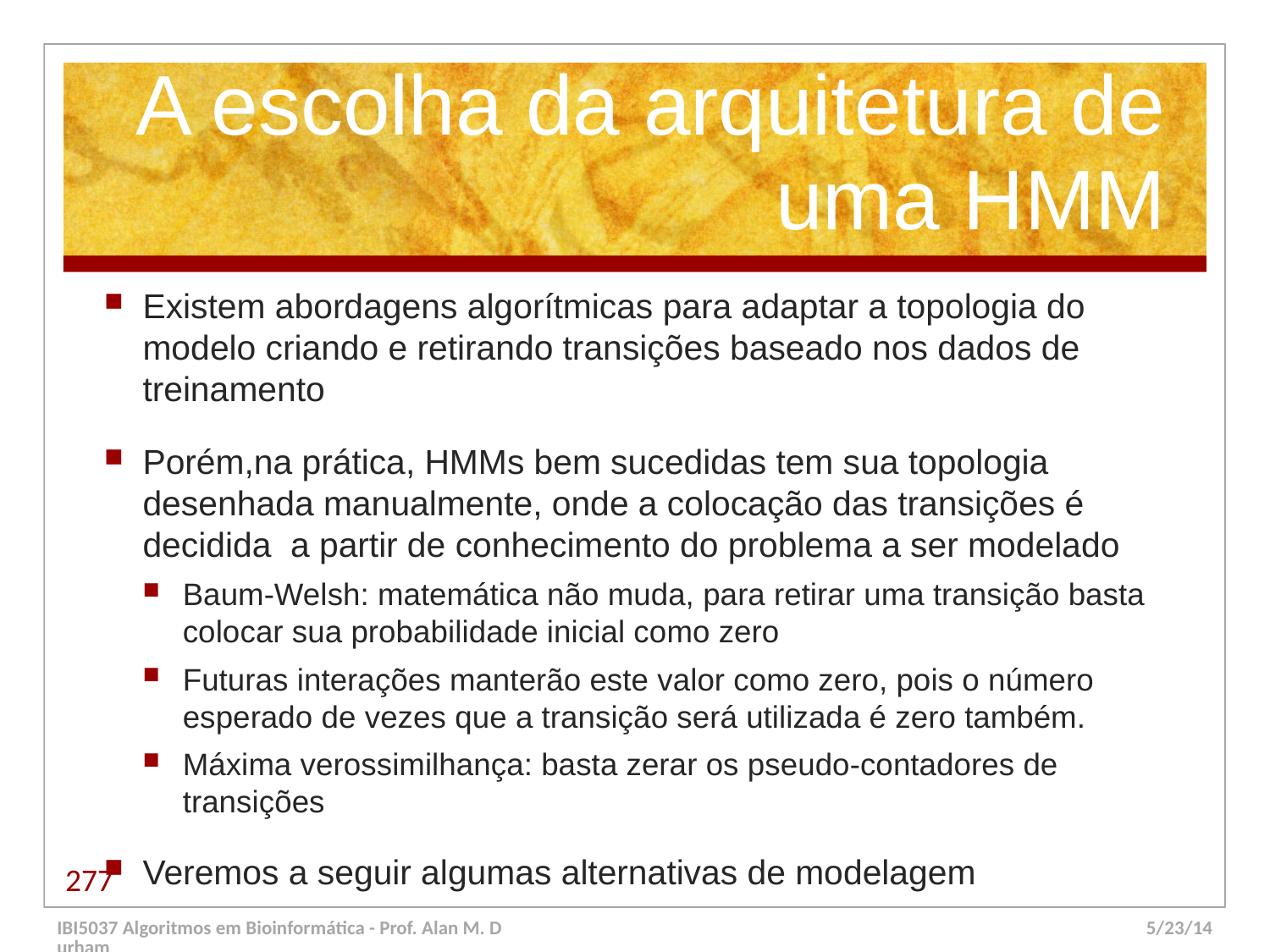

# A escolha da arquitetura de uma HMM
Existem abordagens algorítmicas para adaptar a topologia do modelo criando e retirando transições baseado nos dados de treinamento
Porém,na prática, HMMs bem sucedidas tem sua topologia desenhada manualmente, onde a colocação das transições é decidida  a partir de conhecimento do problema a ser modelado
Baum-Welsh: matemática não muda, para retirar uma transição basta colocar sua probabilidade inicial como zero
Futuras interações manterão este valor como zero, pois o número esperado de vezes que a transição será utilizada é zero também.
Máxima verossimilhança: basta zerar os pseudo-contadores de transições
Veremos a seguir algumas alternativas de modelagem
277
IBI5037 Algoritmos em Bioinformática - Prof. Alan M. Durham
5/23/14